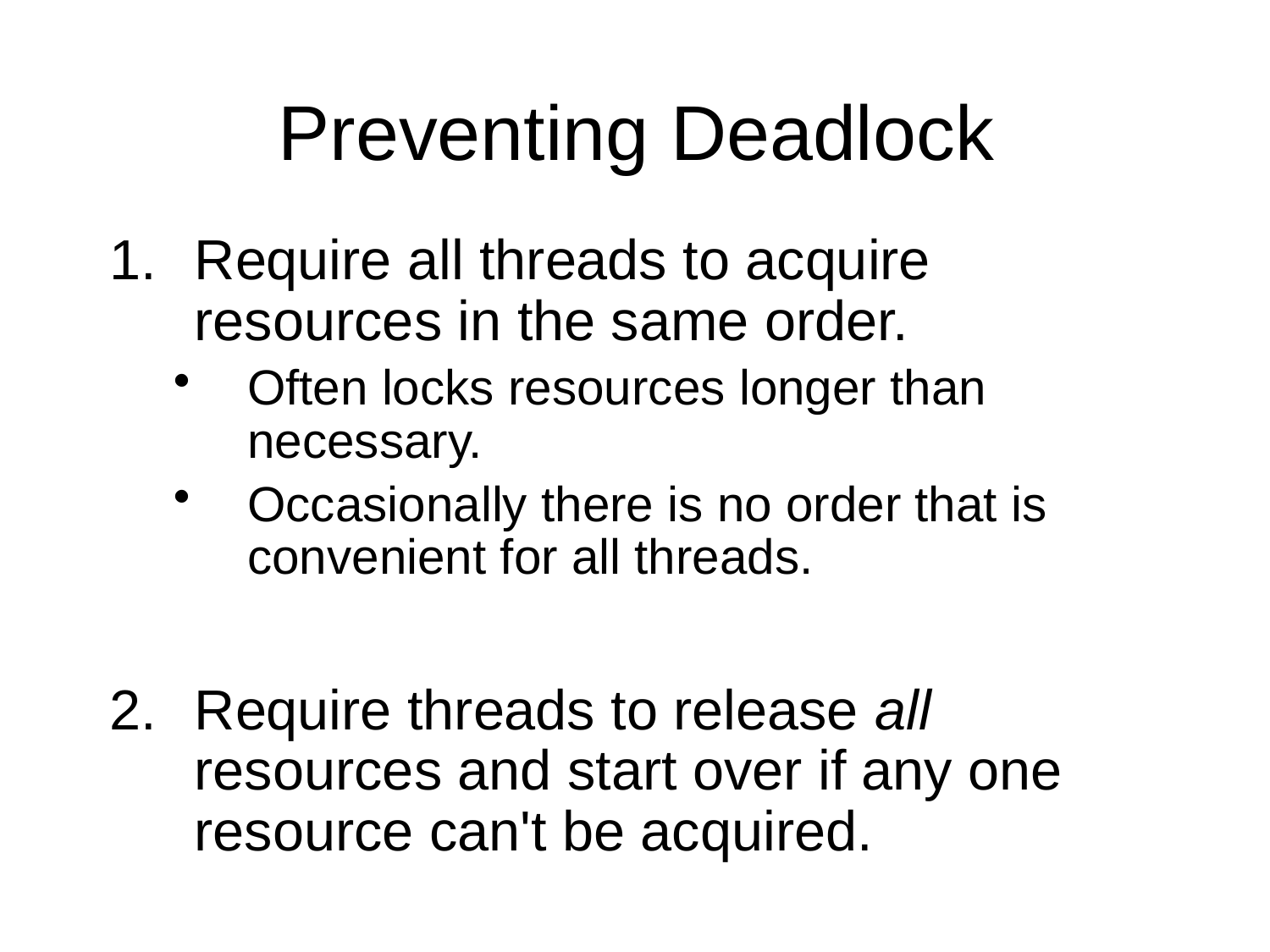

# Preventing Deadlock
Require all threads to acquire resources in the same order.
Often locks resources longer than necessary.
Occasionally there is no order that is convenient for all threads.

Require threads to release all resources and start over if any one resource can't be acquired.